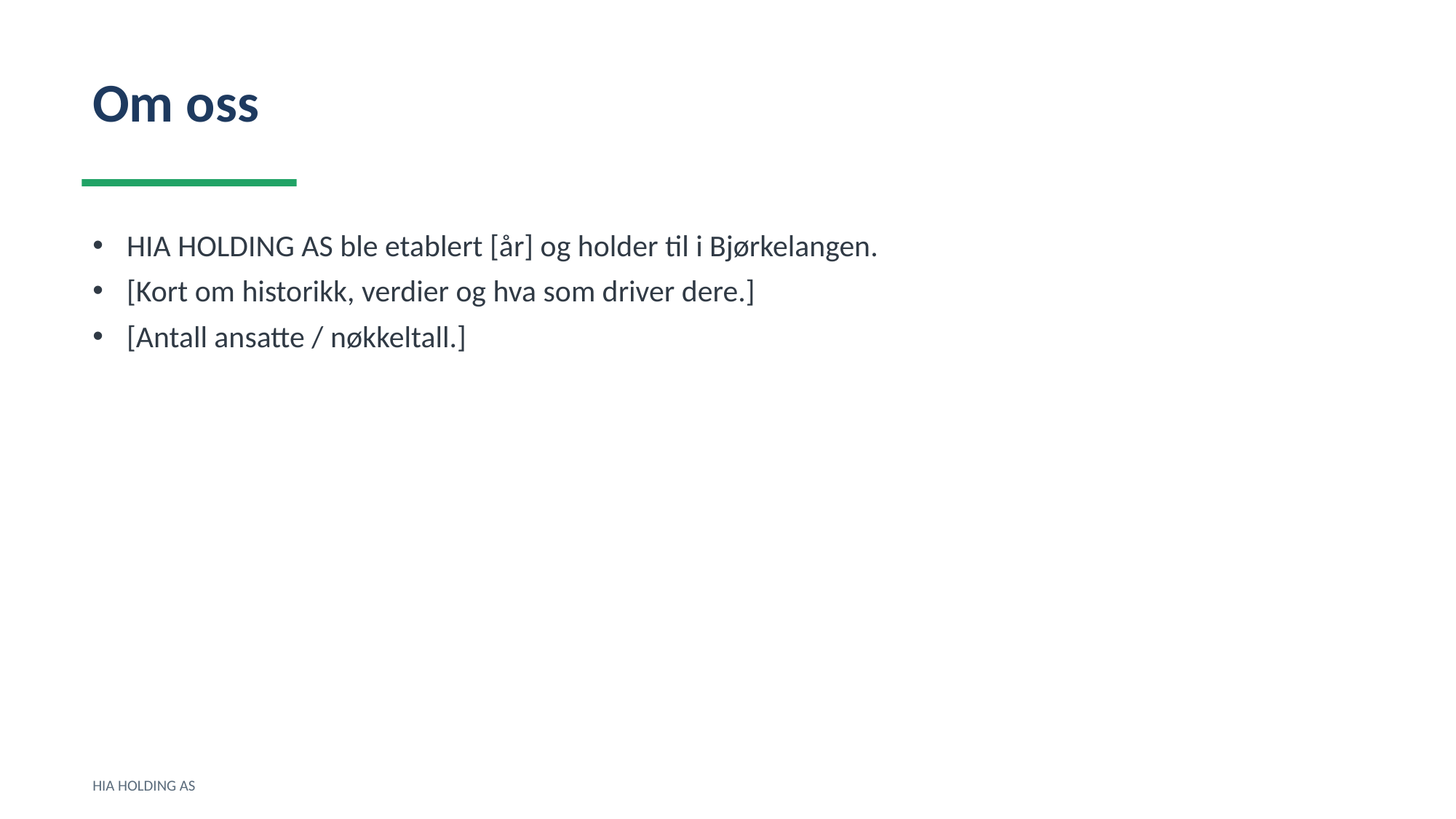

Om oss

HIA HOLDING AS ble etablert [år] og holder til i Bjørkelangen.
[Kort om historikk, verdier og hva som driver dere.]
[Antall ansatte / nøkkeltall.]
HIA HOLDING AS